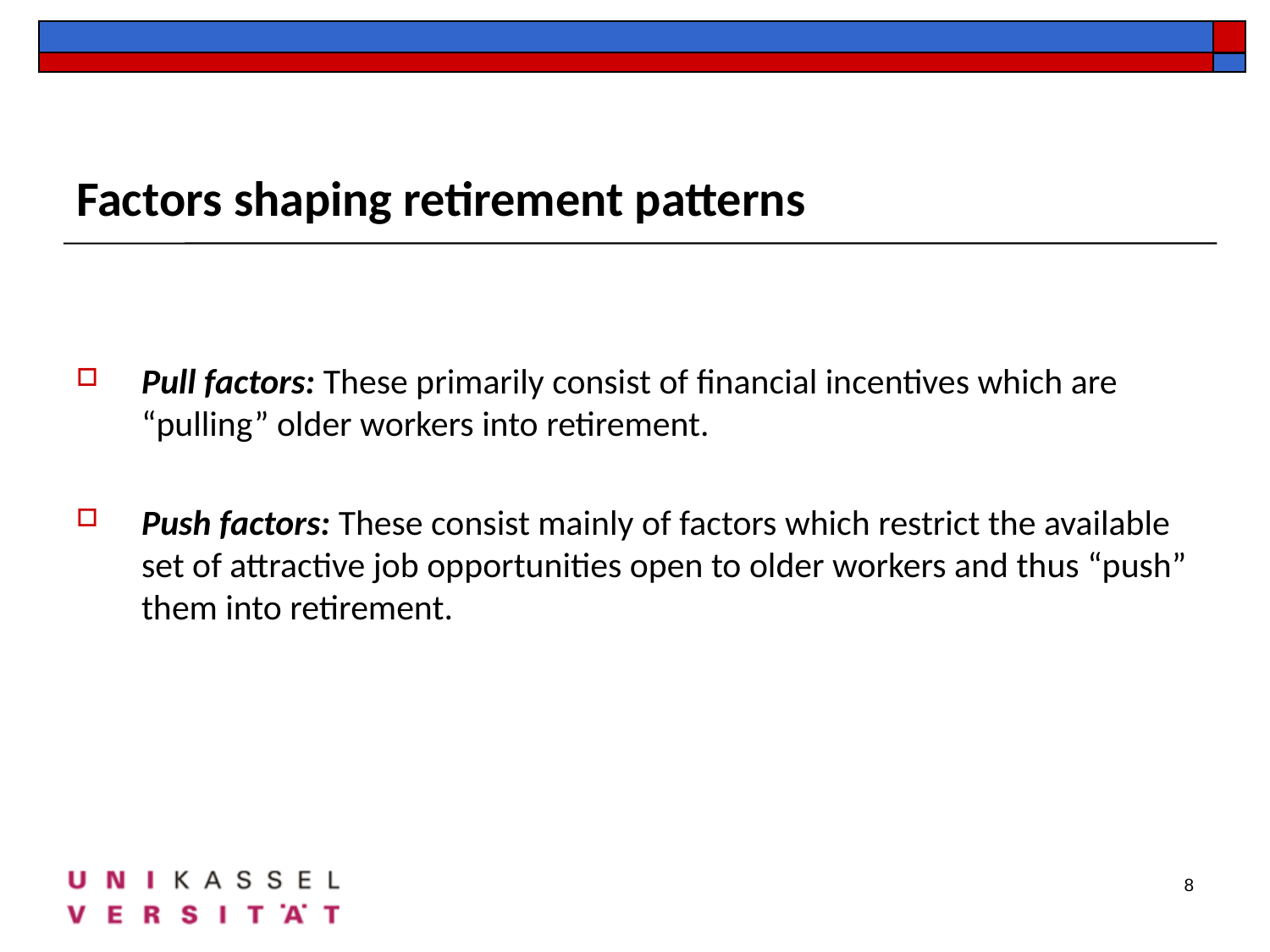

Factors shaping retirement patterns

Pull factors: These primarily consist of financial incentives which are “pulling” older workers into retirement.

Push factors: These consist mainly of factors which restrict the available set of attractive job opportunities open to older workers and thus “push” them into retirement.
8